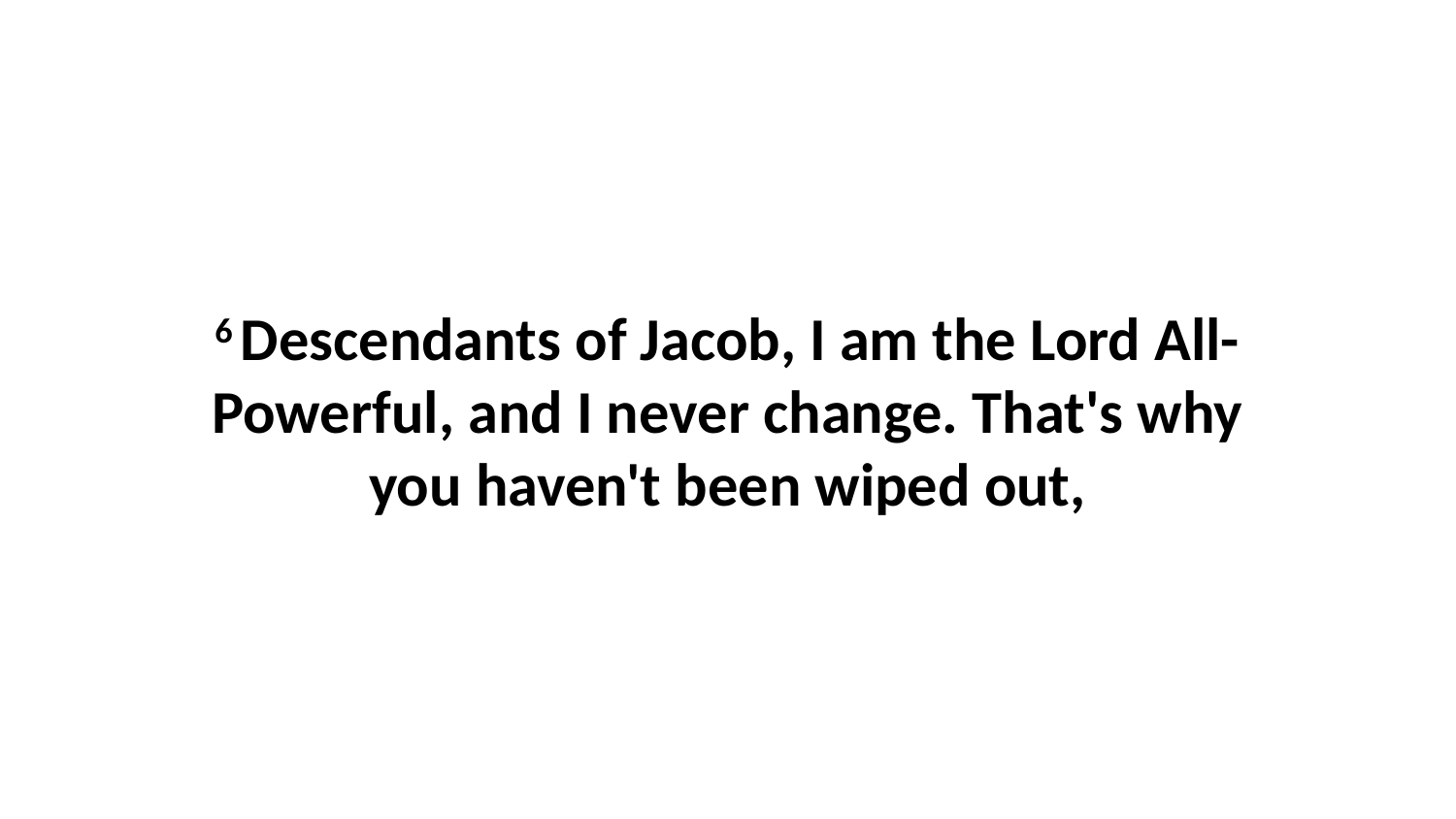

6 Descendants of Jacob, I am the Lord All-Powerful, and I never change. That's why you haven't been wiped out,